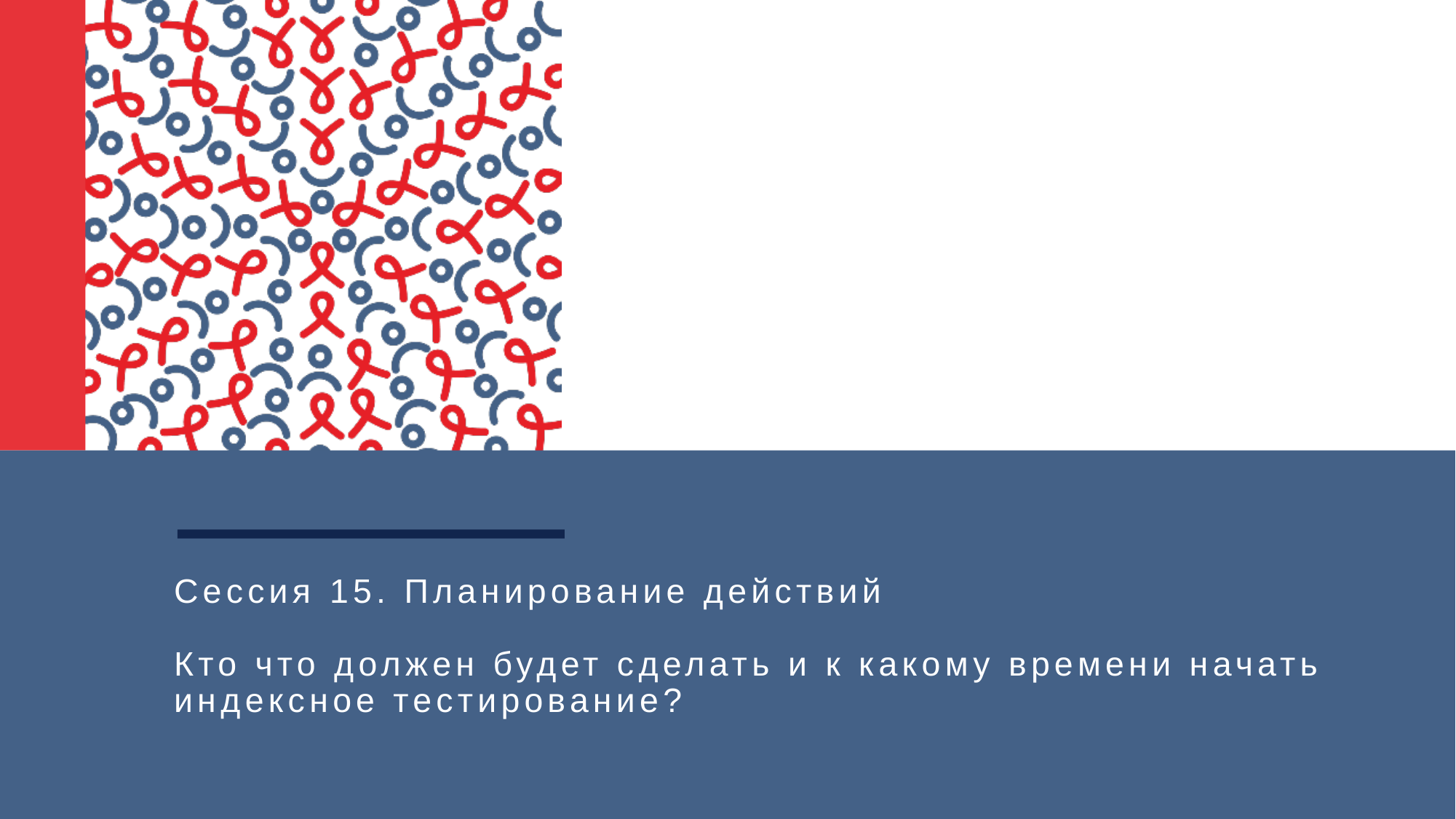

# Сессия 15. Планирование действий Кто что должен будет сделать и к какому времени начать индексное тестирование?